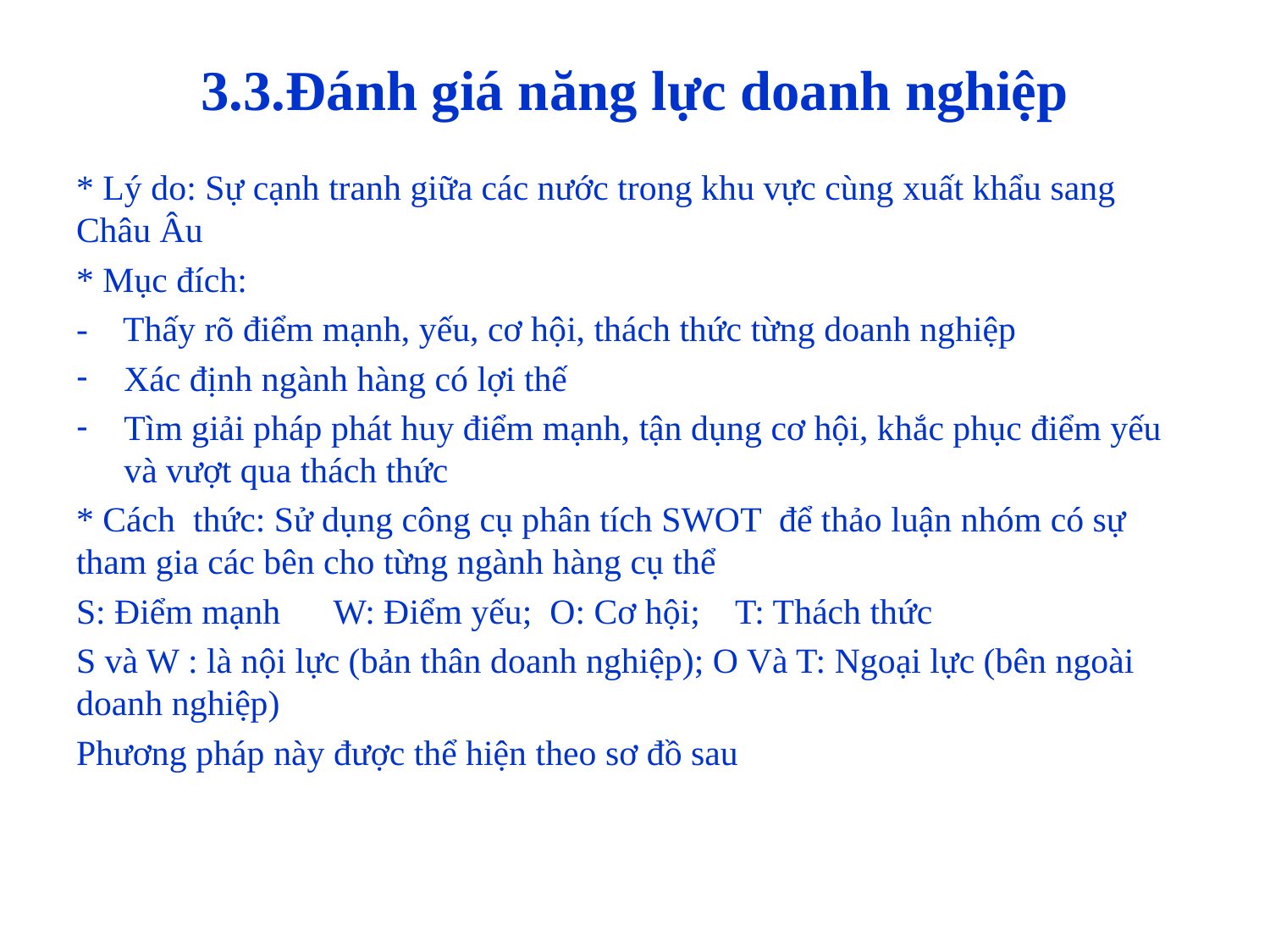

# 3.3.Đánh giá năng lực doanh nghiệp
* Lý do: Sự cạnh tranh giữa các nước trong khu vực cùng xuất khẩu sang Châu Âu
* Mục đích:
-    Thấy rõ điểm mạnh, yếu, cơ hội, thách thức từng doanh nghiệp
Xác định ngành hàng có lợi thế
Tìm giải pháp phát huy điểm mạnh, tận dụng cơ hội, khắc phục điểm yếu và vượt qua thách thức
* Cách  thức: Sử dụng công cụ phân tích SWOT  để thảo luận nhóm có sự tham gia các bên cho từng ngành hàng cụ thể
S: Điểm mạnh      W: Điểm yếu;  O: Cơ hội;    T: Thách thức
S và W : là nội lực (bản thân doanh nghiệp); O Và T: Ngoại lực (bên ngoài doanh nghiệp)
Phương pháp này được thể hiện theo sơ đồ sau